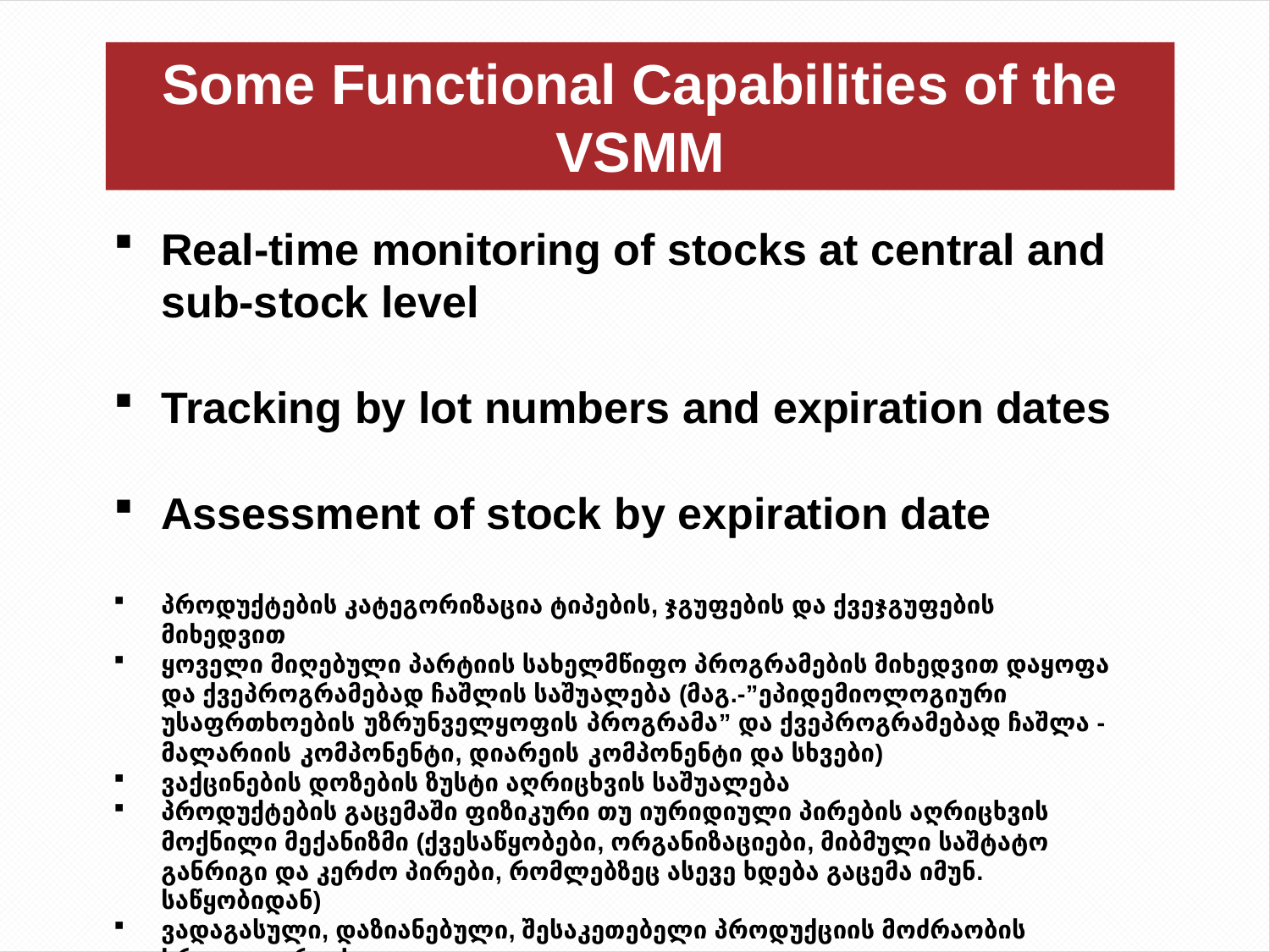

Some Functional Capabilities of the VSMM
Real-time monitoring of stocks at central and sub-stock level

Tracking by lot numbers and expiration dates

Assessment of stock by expiration date

პროდუქტების კატეგორიზაცია ტიპების, ჯგუფების და ქვეჯგუფების მიხედვით
ყოველი მიღებული პარტიის სახელმწიფო პროგრამების მიხედვით დაყოფა და ქვეპროგრამებად ჩაშლის საშუალება (მაგ.-”ეპიდემიოლოგიური უსაფრთხოების უზრუნველყოფის პროგრამა” და ქვეპროგრამებად ჩაშლა - მალარიის კომპონენტი, დიარეის კომპონენტი და სხვები)
ვაქცინების დოზების ზუსტი აღრიცხვის საშუალება
პროდუქტების გაცემაში ფიზიკური თუ იურიდიული პირების აღრიცხვის მოქნილი მექანიზმი (ქვესაწყობები, ორგანიზაციები, მიბმული საშტატო განრიგი და კერძო პირები, რომლებზეც ასევე ხდება გაცემა იმუნ. საწყობიდან)
ვადაგასული, დაზიანებული, შესაკეთებელი პროდუქციის მოძრაობის სრული აღრიცხვა